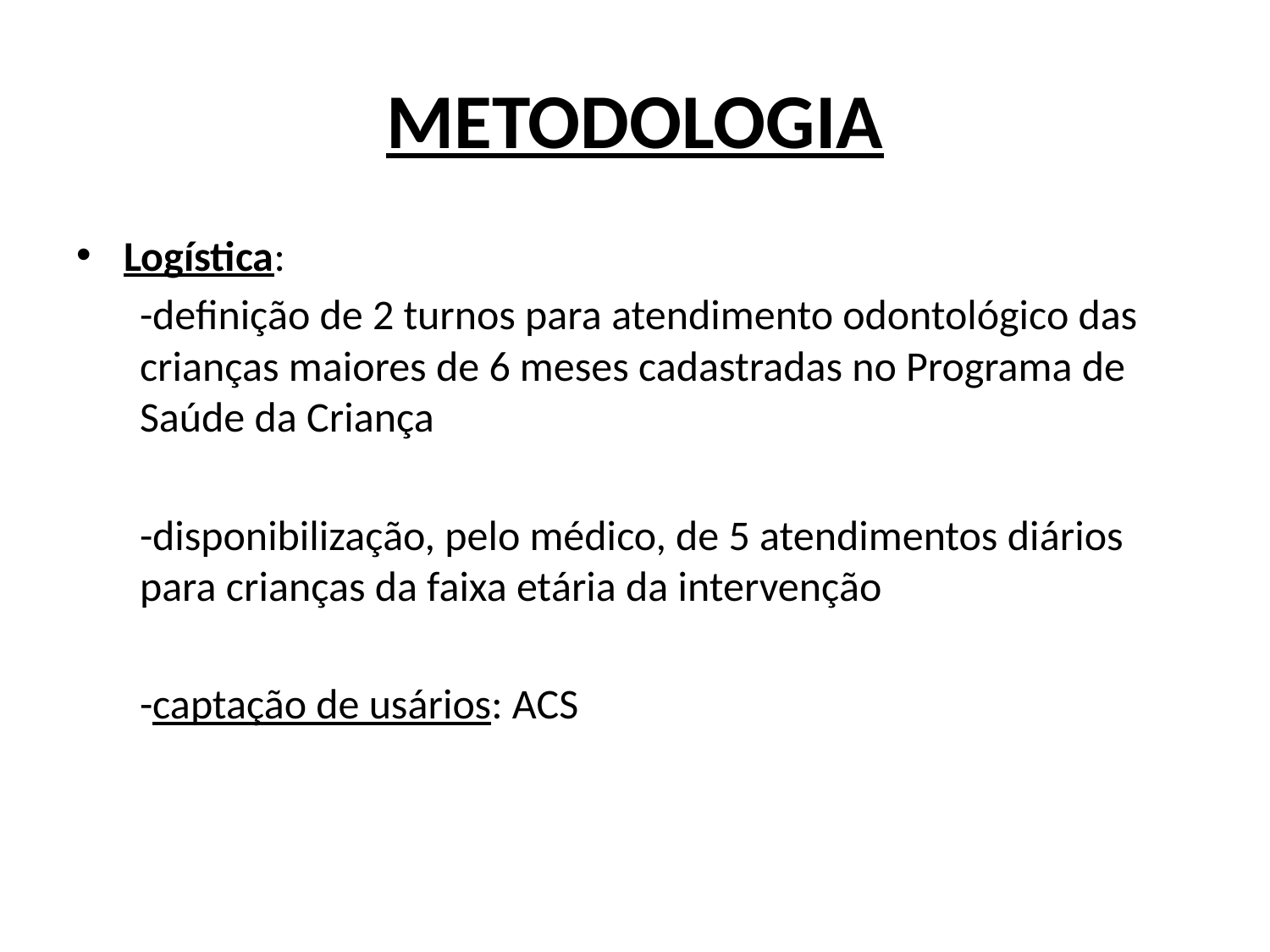

# METODOLOGIA
Logística:
-definição de 2 turnos para atendimento odontológico das crianças maiores de 6 meses cadastradas no Programa de Saúde da Criança

-disponibilização, pelo médico, de 5 atendimentos diários para crianças da faixa etária da intervenção

-captação de usários: ACS